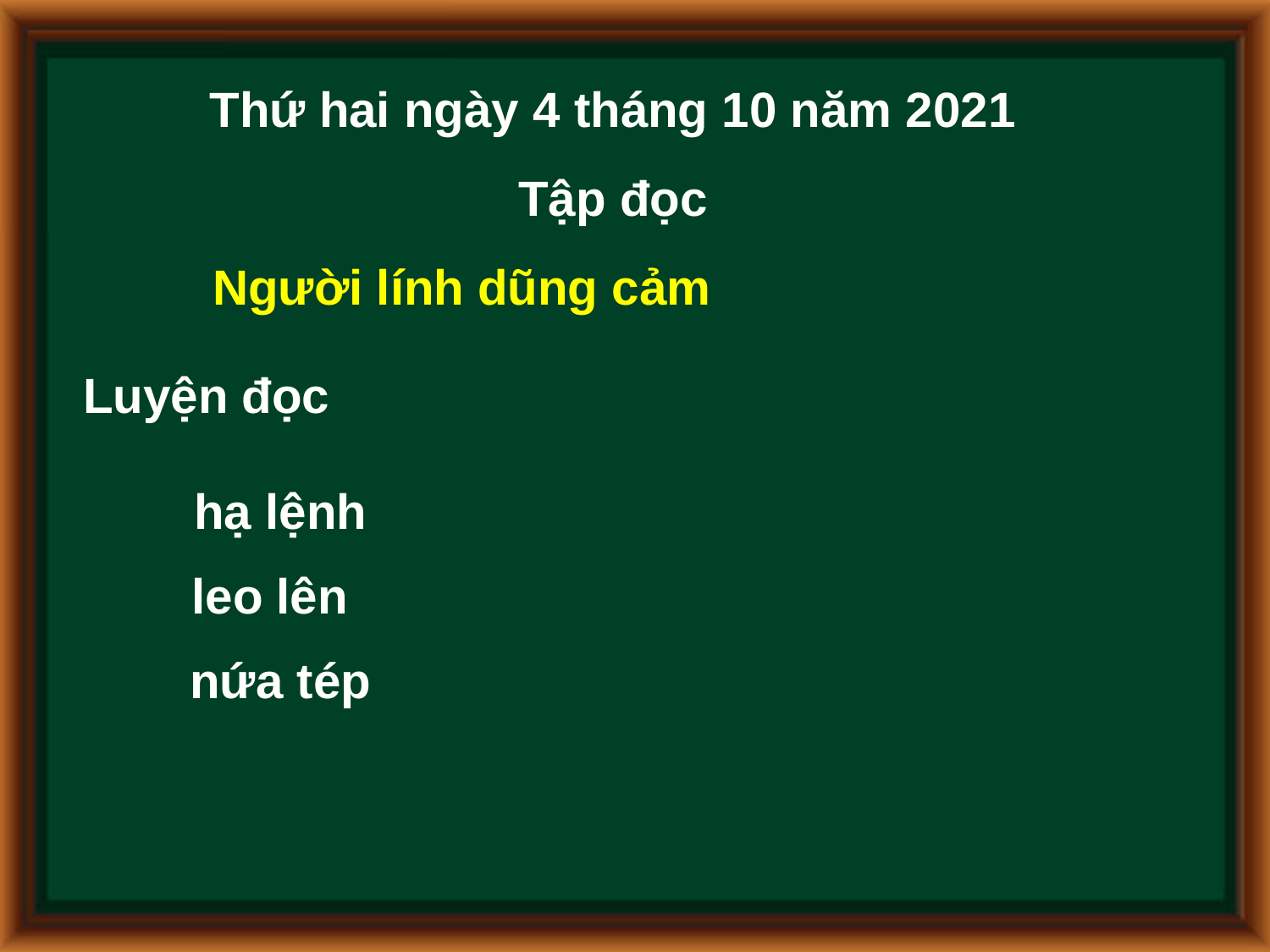

Thứ hai ngày 4 tháng 10 năm 2021
Tập đọc
Người lính dũng cảm
Luyện đọc
hạ lệnh
leo lên
nứa tép